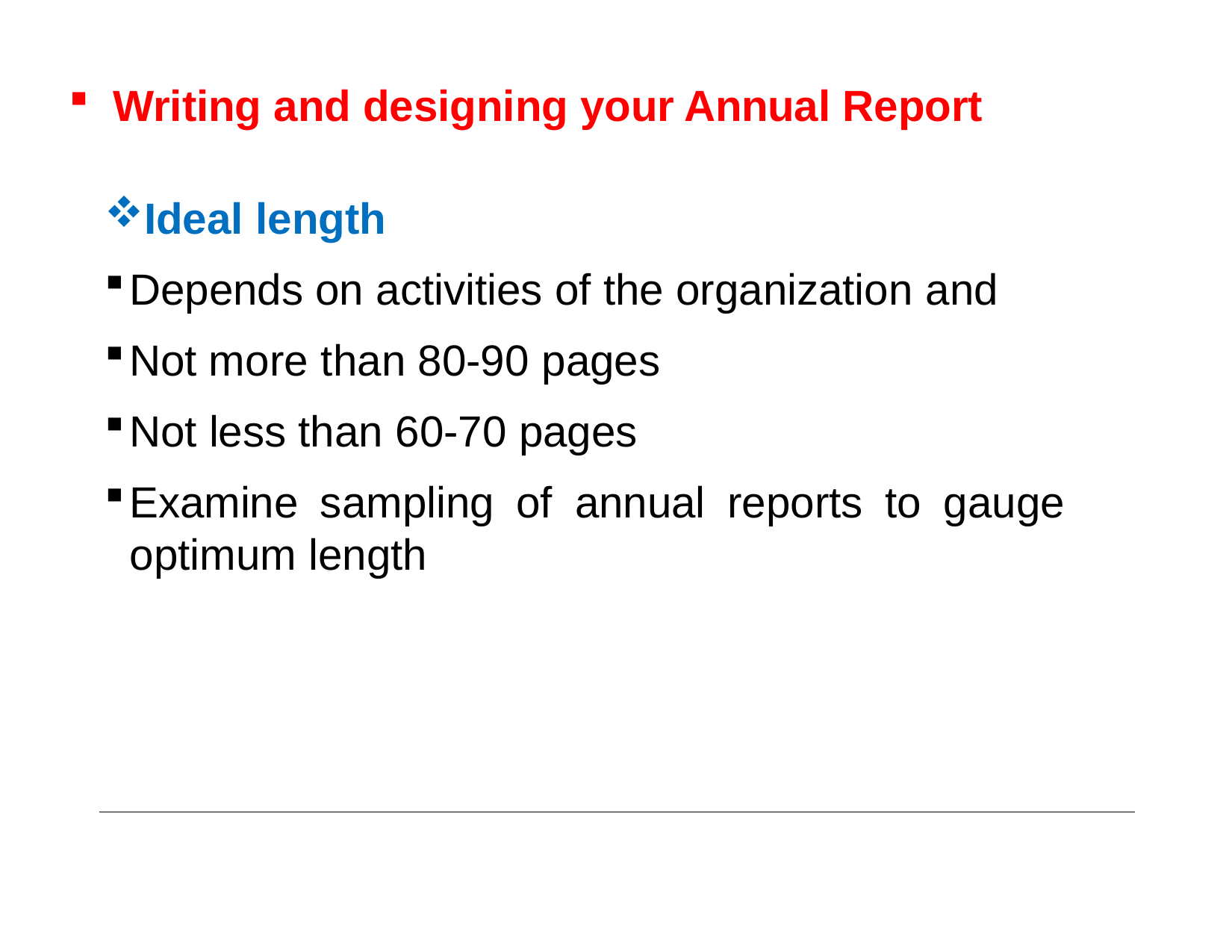

Writing and designing your Annual Report

Ideal length
Depends on activities of the organization and
Not more than 80-90 pages
Not less than 60-70 pages
Examine sampling of annual reports to gauge optimum length